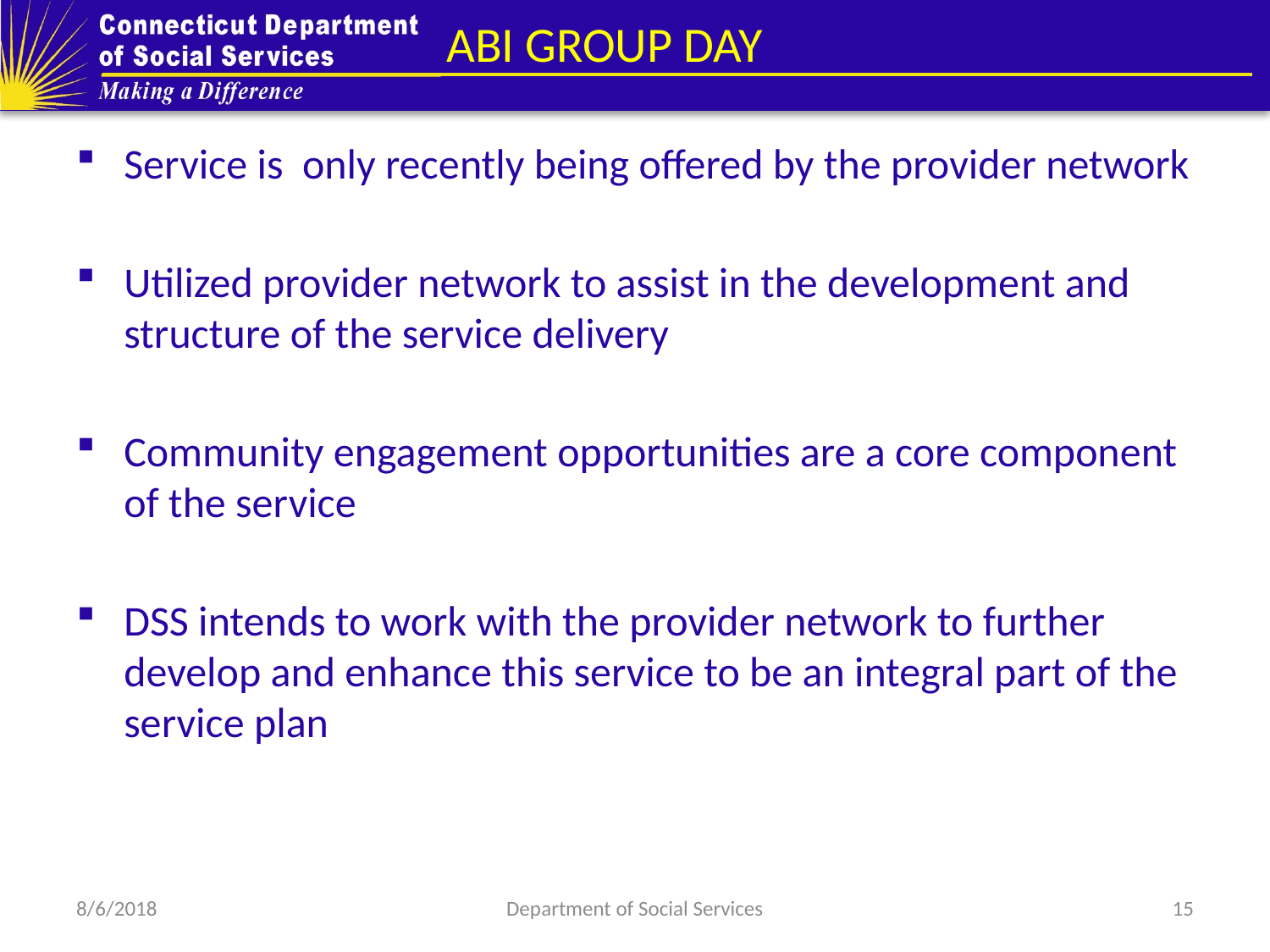

# ABI GROUP DAY
Service is  only recently being offered by the provider network

Utilized provider network to assist in the development and structure of the service delivery

Community engagement opportunities are a core component of the service

DSS intends to work with the provider network to further develop and enhance this service to be an integral part of the service plan

8/6/2018
Department of Social Services
15